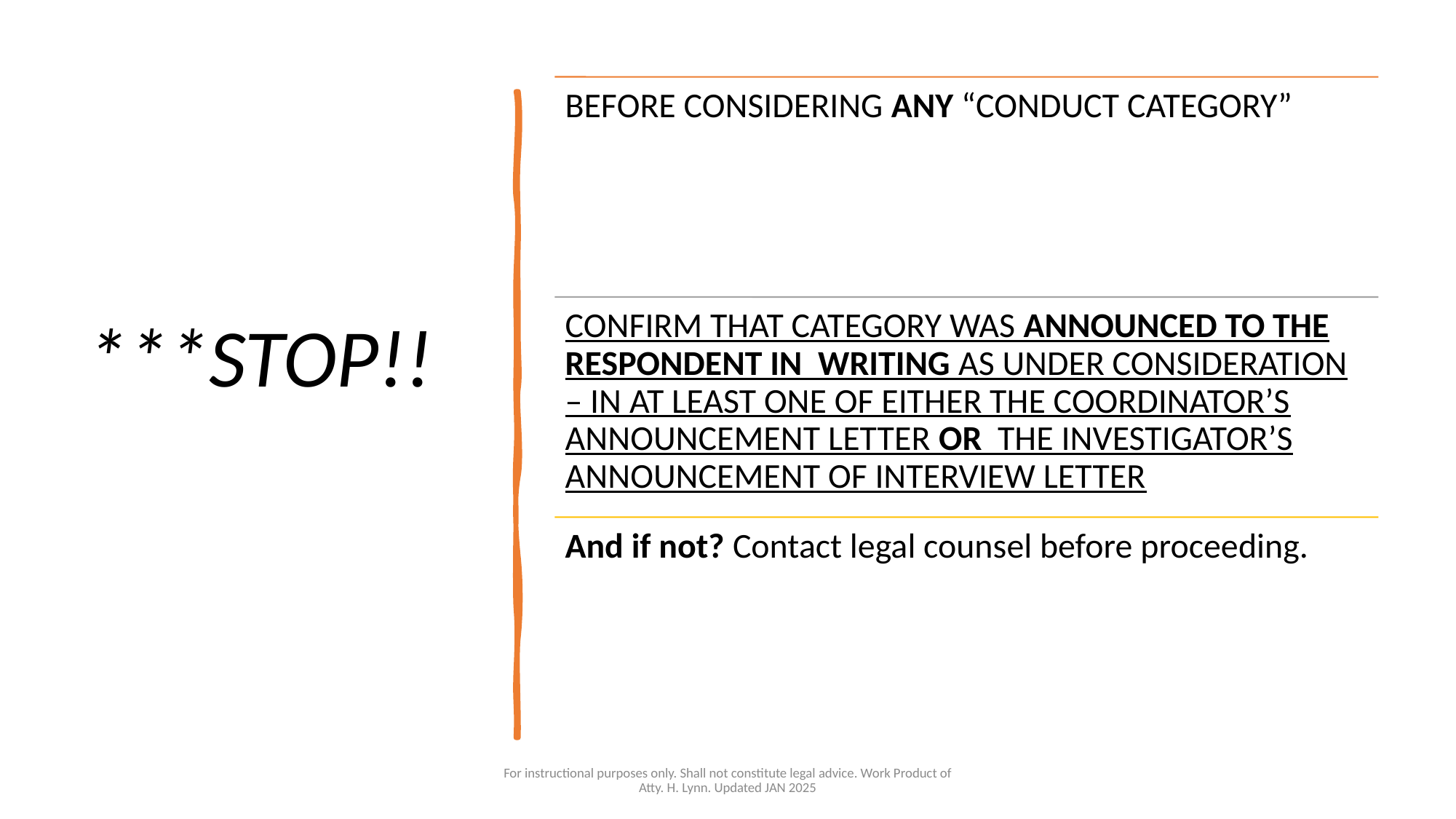

BEFORE CONSIDERING ANY “CONDUCT CATEGORY”
CONFIRM THAT CATEGORY WAS ANNOUNCED TO THE RESPONDENT IN  WRITING AS UNDER CONSIDERATION – IN AT LEAST ONE OF EITHER THE COORDINATOR’S ANNOUNCEMENT LETTER OR  THE INVESTIGATOR’S ANNOUNCEMENT OF INTERVIEW LETTER
And if not? Contact legal counsel before proceeding.
# ***STOP!!

For instructional purposes only. Shall not constitute legal advice. Work Product of Atty. H. Lynn. Updated JAN 2025